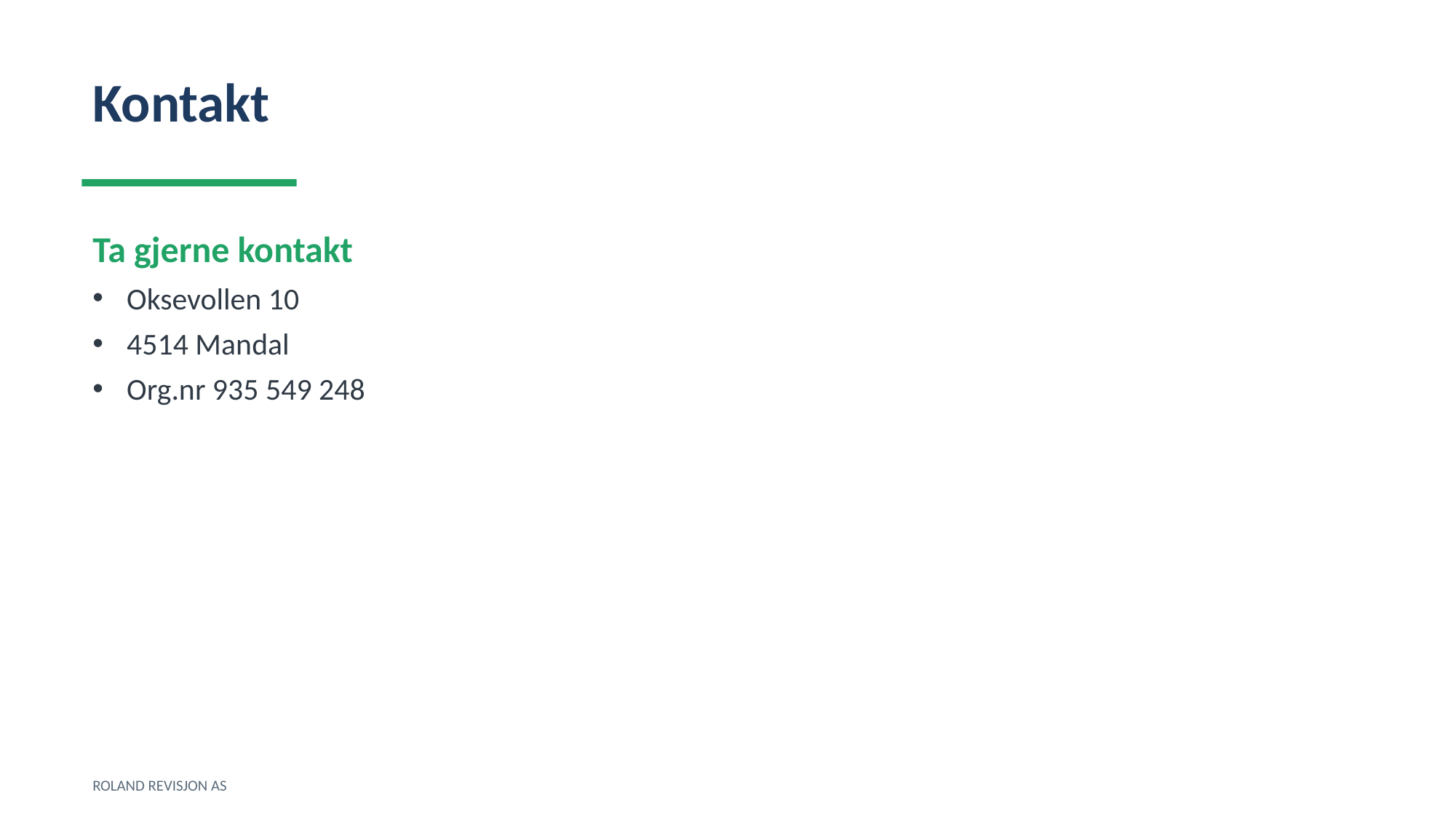

Kontakt

Ta gjerne kontakt
Oksevollen 10
4514 Mandal
Org.nr 935 549 248
ROLAND REVISJON AS